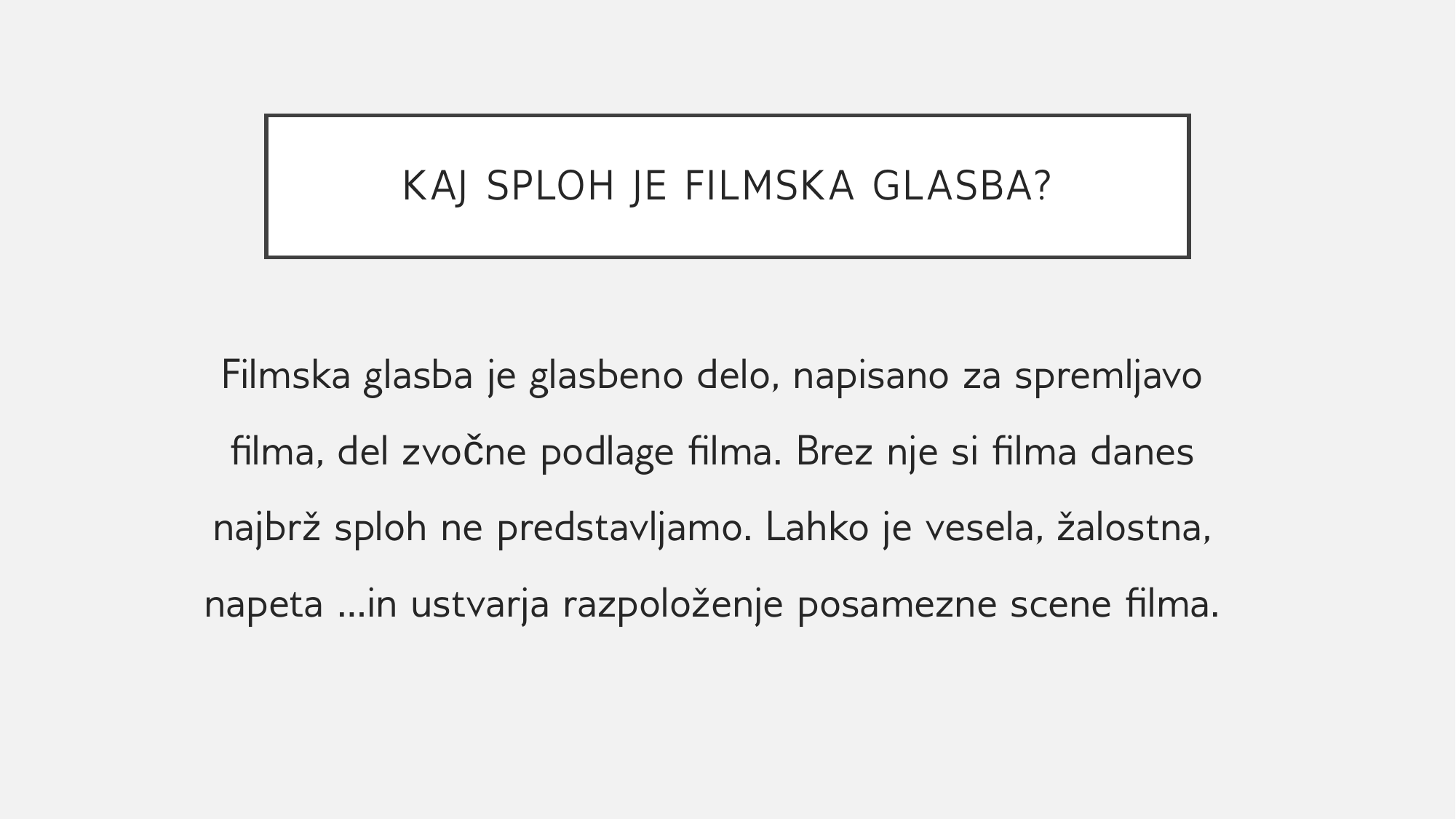

# Kaj sploh je filmska glasba?
Filmska glasba je glasbeno delo, napisano za spremljavo filma, del zvočne podlage filma. Brez nje si filma danes najbrž sploh ne predstavljamo. Lahko je vesela, žalostna, napeta …in ustvarja razpoloženje posamezne scene filma.